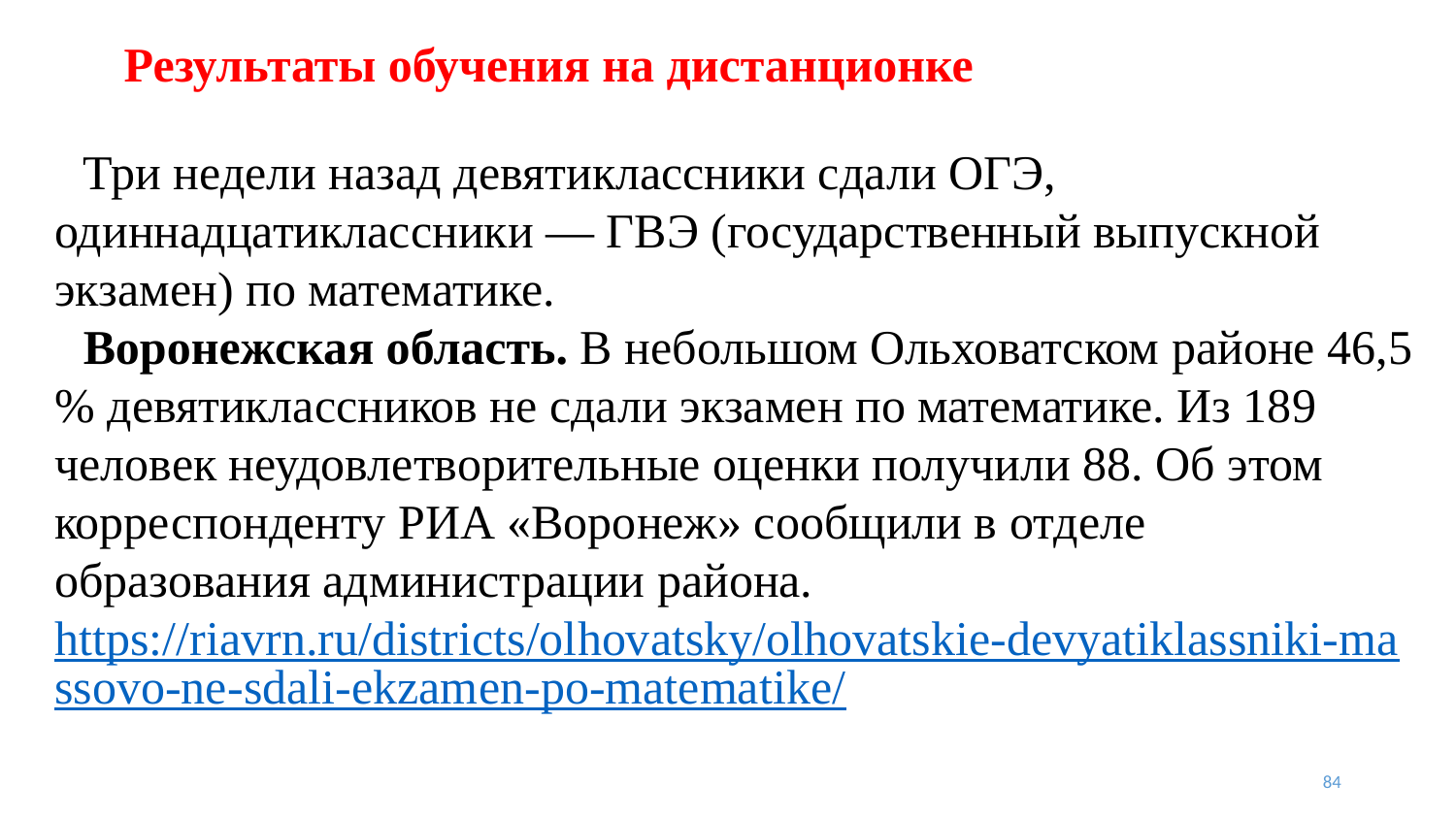

# Результаты обучения на дистанционке
Три недели назад девятиклассники сдали ОГЭ, одиннадцатиклассники — ГВЭ (государственный выпускной экзамен) по математике.
Воронежская область. В небольшом Ольховатском районе 46,5 % девятиклассников не сдали экзамен по математике. Из 189 человек неудовлетворительные оценки получили 88. Об этом корреспонденту РИА «Воронеж» сообщили в отделе образования администрации района.
https://riavrn.ru/districts/olhovatsky/olhovatskie-devyatiklassniki-massovo-ne-sdali-ekzamen-po-matematike/

84